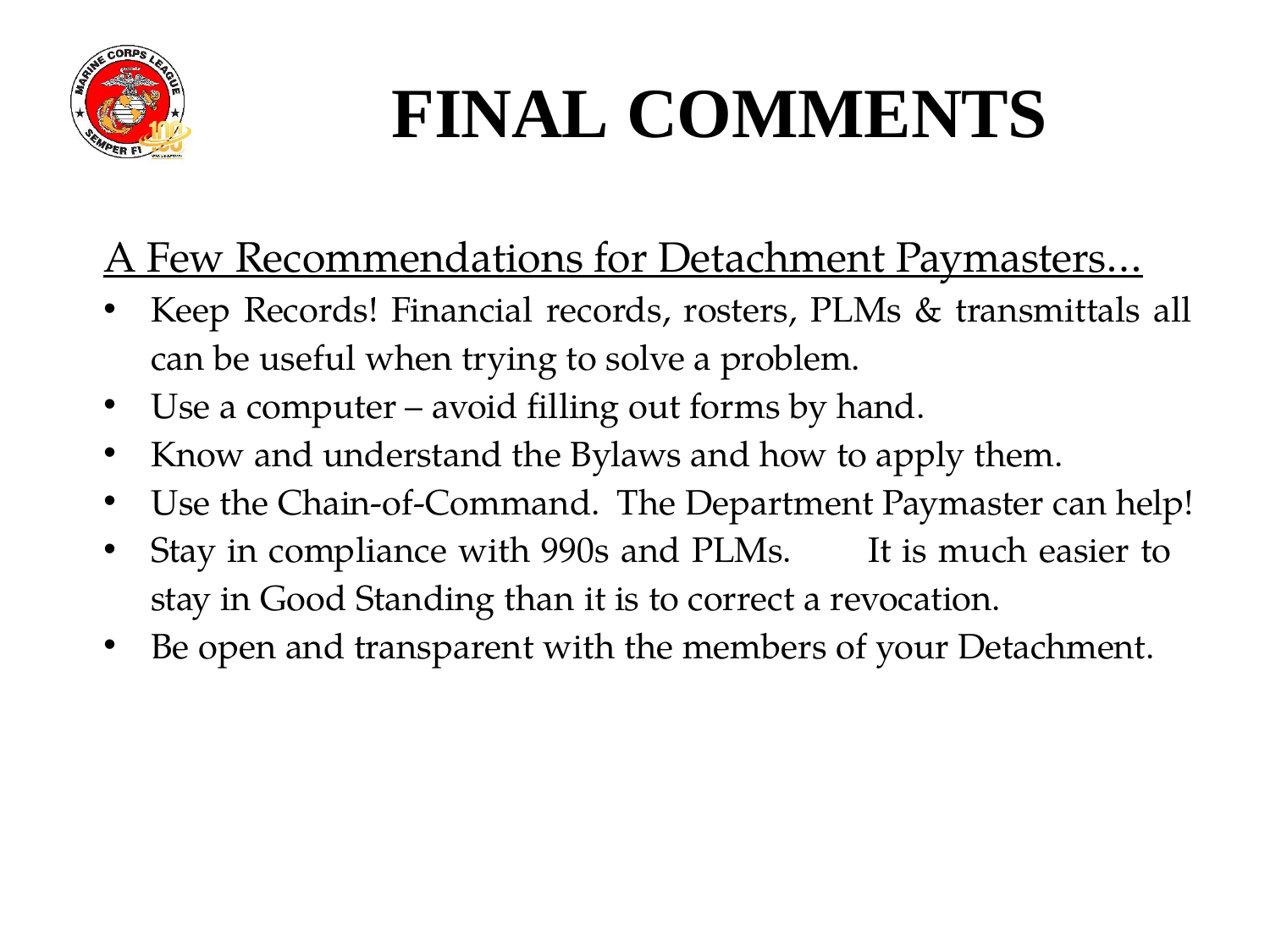

# FINAL COMMENTS
A Few Recommendations for Detachment Paymasters…
Keep Records! Financial records, rosters, PLMs & transmittals all can be useful when trying to solve a problem.
Use a computer – avoid filling out forms by hand.
Know and understand the Bylaws and how to apply them.
Use the Chain-of-Command. The Department Paymaster can help!
Stay in compliance with 990s and PLMs.	It is much easier to stay in Good Standing than it is to correct a revocation.
Be open and transparent with the members of your Detachment.